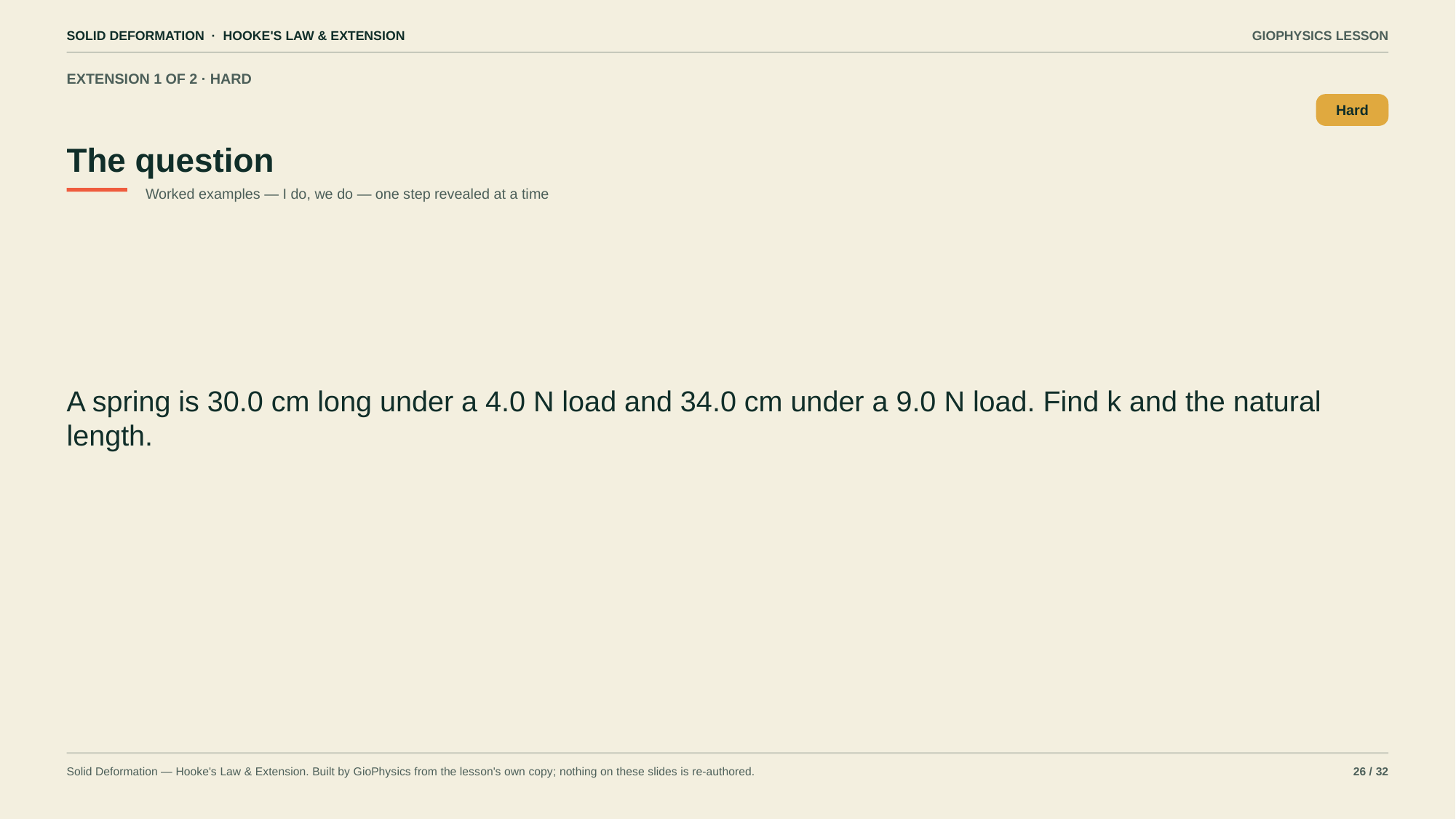

SOLID DEFORMATION  ·  HOOKE'S LAW & EXTENSION
GIOPHYSICS LESSON

EXTENSION 1 OF 2 · HARD
The question

Hard
Worked examples — I do, we do — one step revealed at a time

A spring is 30.0 cm long under a 4.0 N load and 34.0 cm under a 9.0 N load. Find k and the natural length.

Solid Deformation — Hooke's Law & Extension. Built by GioPhysics from the lesson's own copy; nothing on these slides is re-authored.
26 / 32